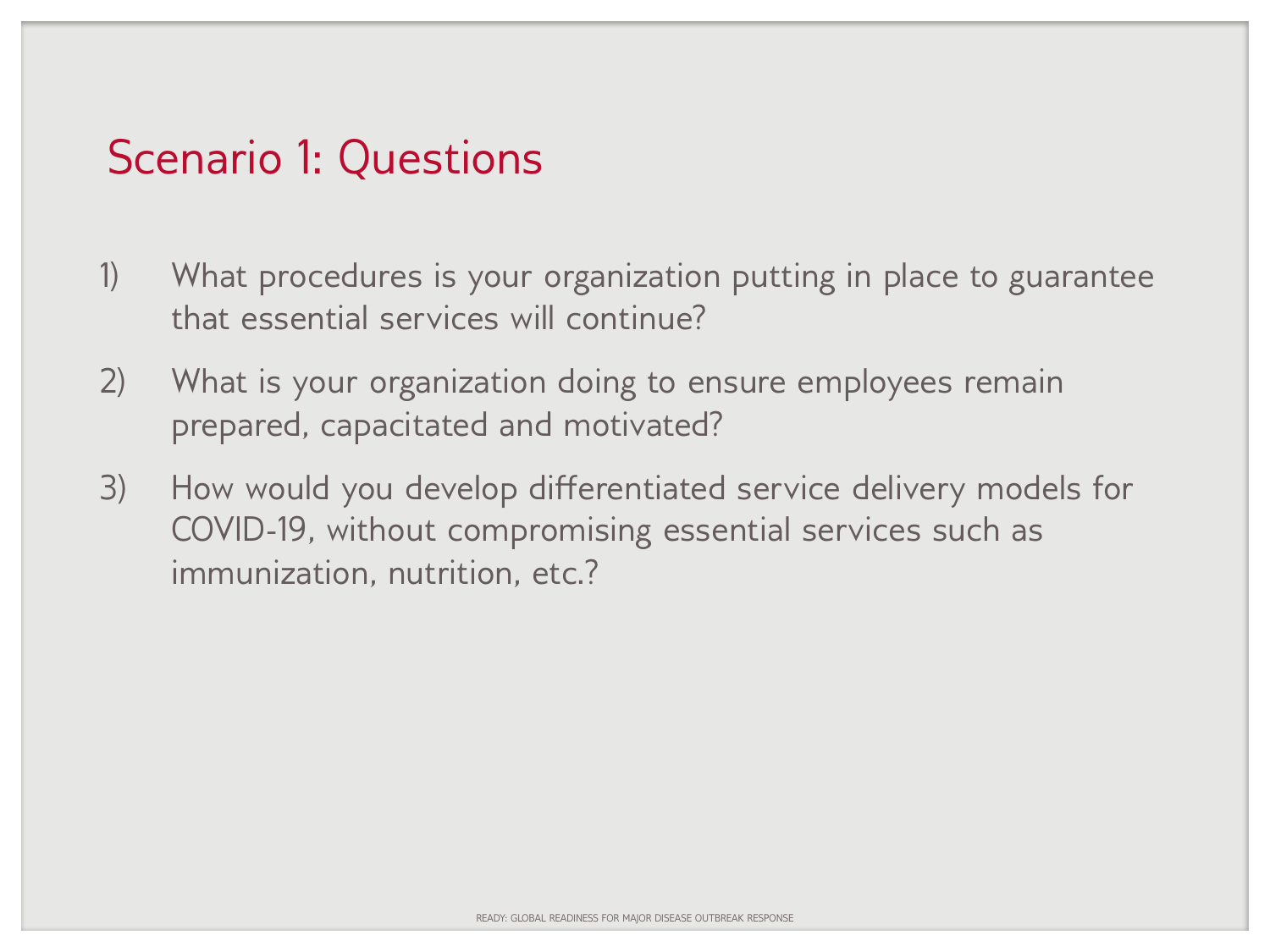

# Scenario 1: Questions
What procedures is your organization putting in place to guarantee that essential services will continue?
What is your organization doing to ensure employees remain prepared, capacitated and motivated?
How would you develop differentiated service delivery models for COVID-19, without compromising essential services such as immunization, nutrition, etc.?

READY: GLOBAL READINESS FOR MAJOR DISEASE OUTBREAK RESPONSE